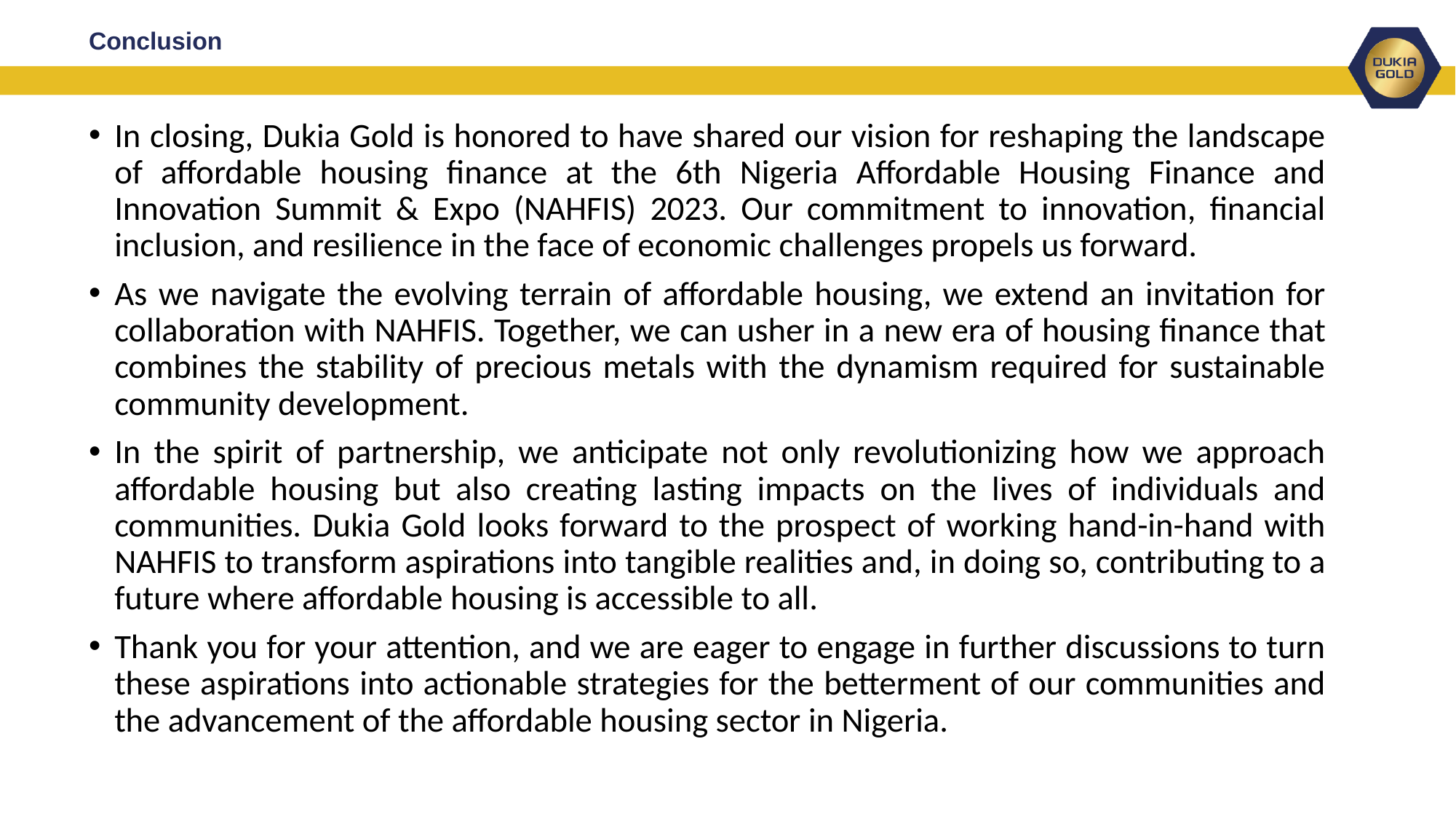

# Conclusion
In closing, Dukia Gold is honored to have shared our vision for reshaping the landscape of affordable housing finance at the 6th Nigeria Affordable Housing Finance and Innovation Summit & Expo (NAHFIS) 2023. Our commitment to innovation, financial inclusion, and resilience in the face of economic challenges propels us forward.
As we navigate the evolving terrain of affordable housing, we extend an invitation for collaboration with NAHFIS. Together, we can usher in a new era of housing finance that combines the stability of precious metals with the dynamism required for sustainable community development.
In the spirit of partnership, we anticipate not only revolutionizing how we approach affordable housing but also creating lasting impacts on the lives of individuals and communities. Dukia Gold looks forward to the prospect of working hand-in-hand with NAHFIS to transform aspirations into tangible realities and, in doing so, contributing to a future where affordable housing is accessible to all.
Thank you for your attention, and we are eager to engage in further discussions to turn these aspirations into actionable strategies for the betterment of our communities and the advancement of the affordable housing sector in Nigeria.